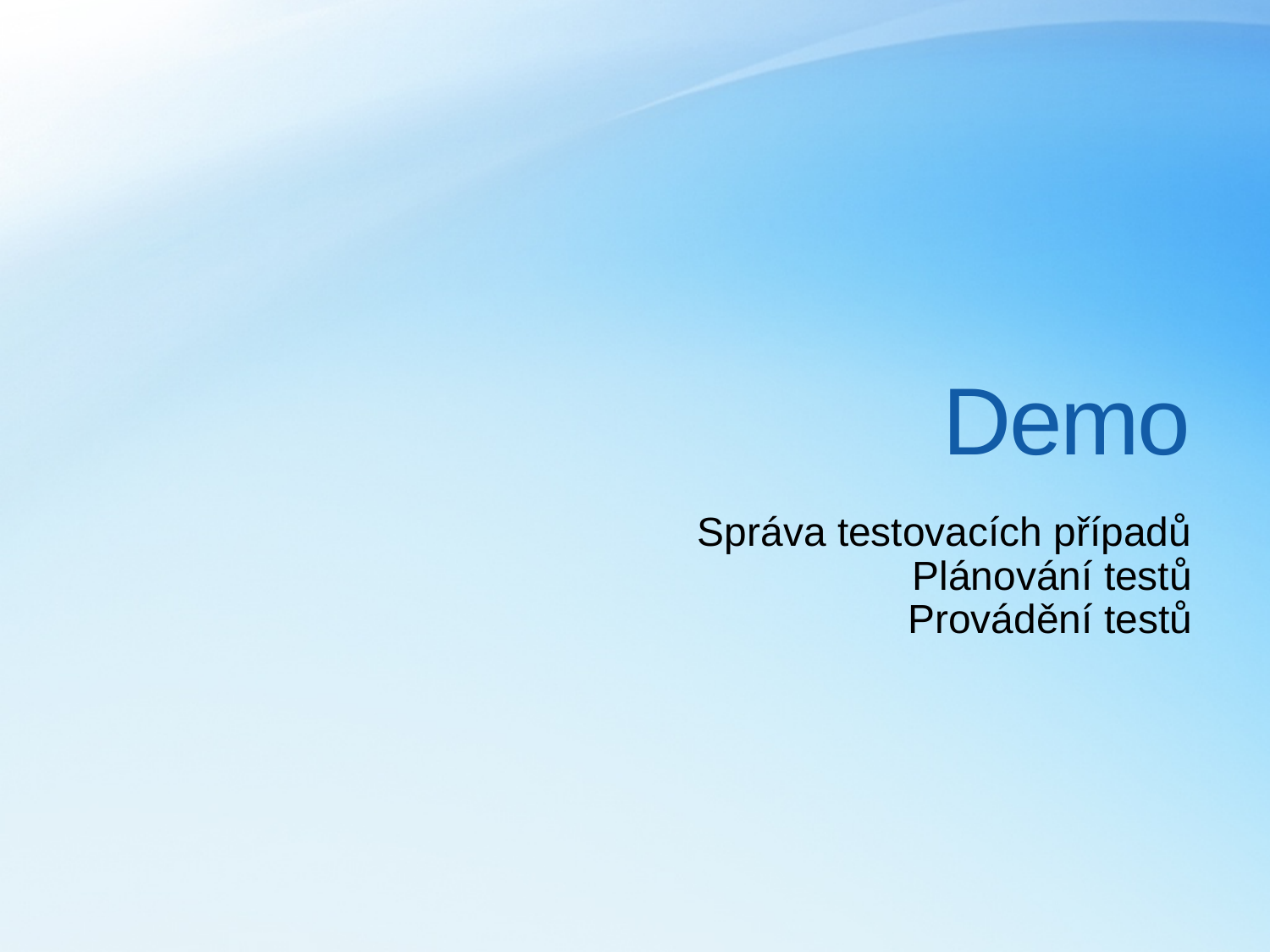

# Demo
Správa testovacích případů
Plánování testů
Provádění testů